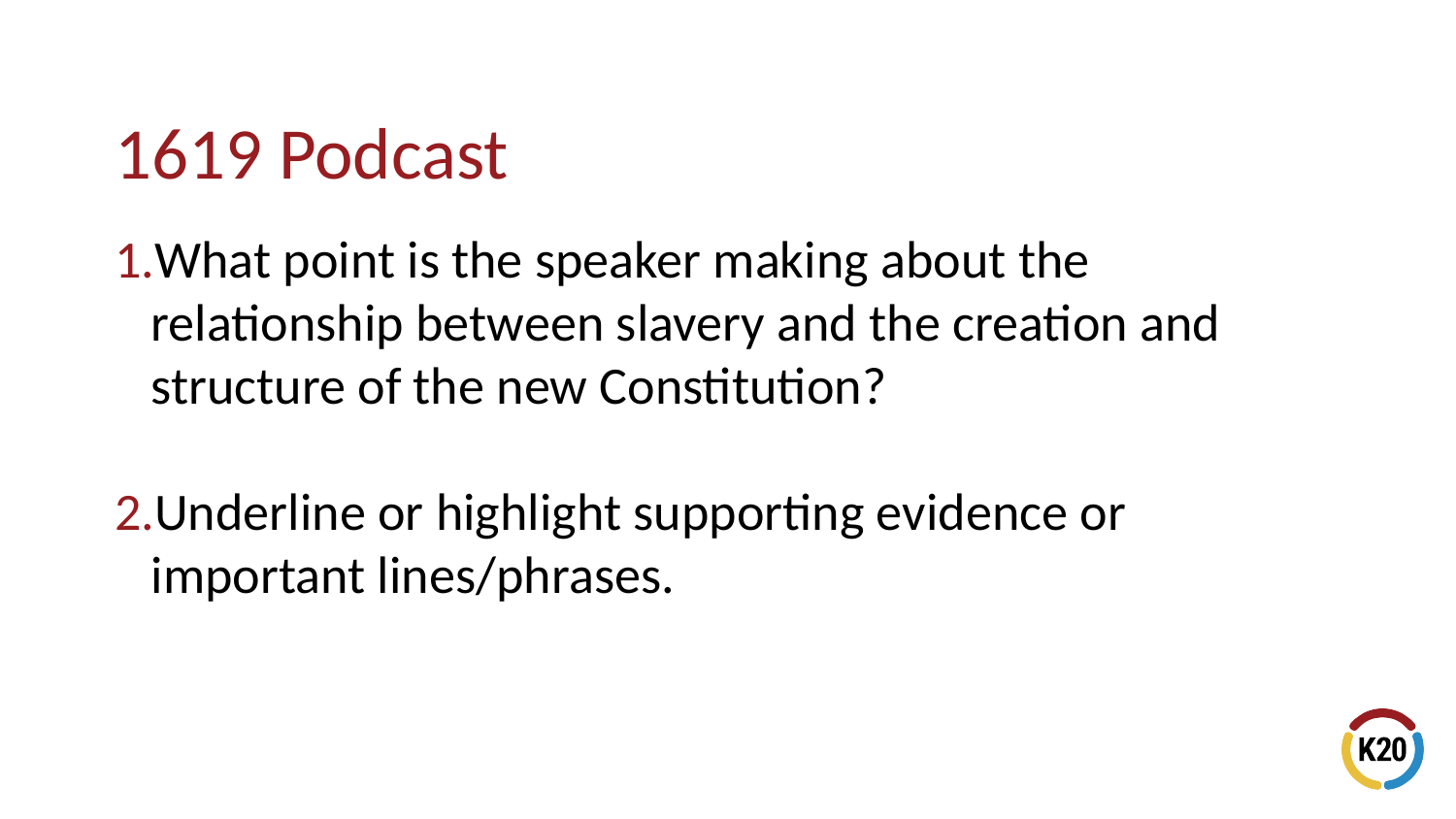

What point is the speaker making about the relationship between slavery and the creation and structure of the new Constitution?

Underline or highlight supporting evidence or important lines/phrases.

# 1619 Podcast